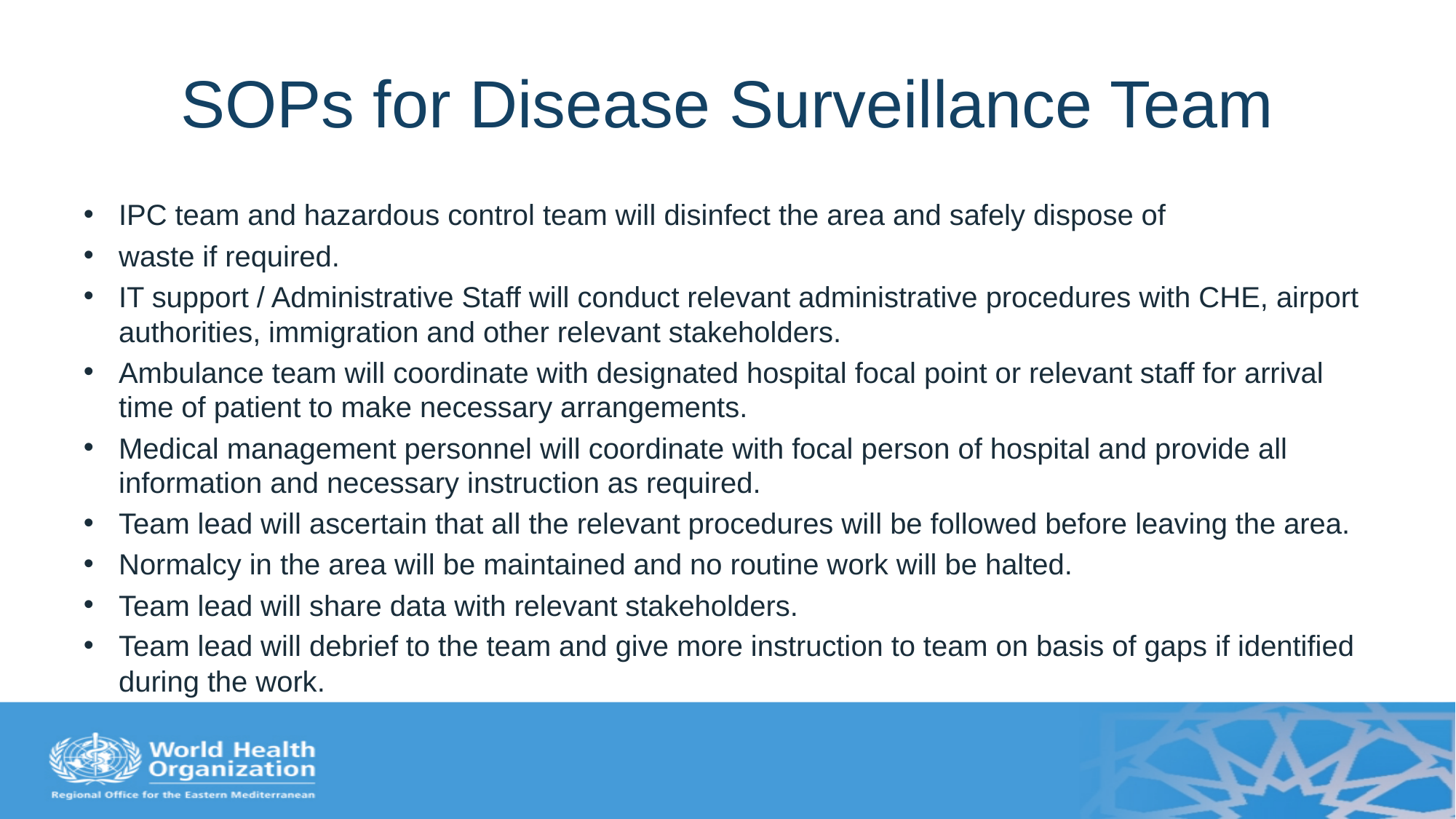

# SOPs for Disease Surveillance Team
IPC team and hazardous control team will disinfect the area and safely dispose of
waste if required.
IT support / Administrative Staff will conduct relevant administrative procedures with CHE, airport authorities, immigration and other relevant stakeholders.
Ambulance team will coordinate with designated hospital focal point or relevant staff for arrival time of patient to make necessary arrangements.
Medical management personnel will coordinate with focal person of hospital and provide all information and necessary instruction as required.
Team lead will ascertain that all the relevant procedures will be followed before leaving the area.
Normalcy in the area will be maintained and no routine work will be halted.
Team lead will share data with relevant stakeholders.
Team lead will debrief to the team and give more instruction to team on basis of gaps if identified during the work.